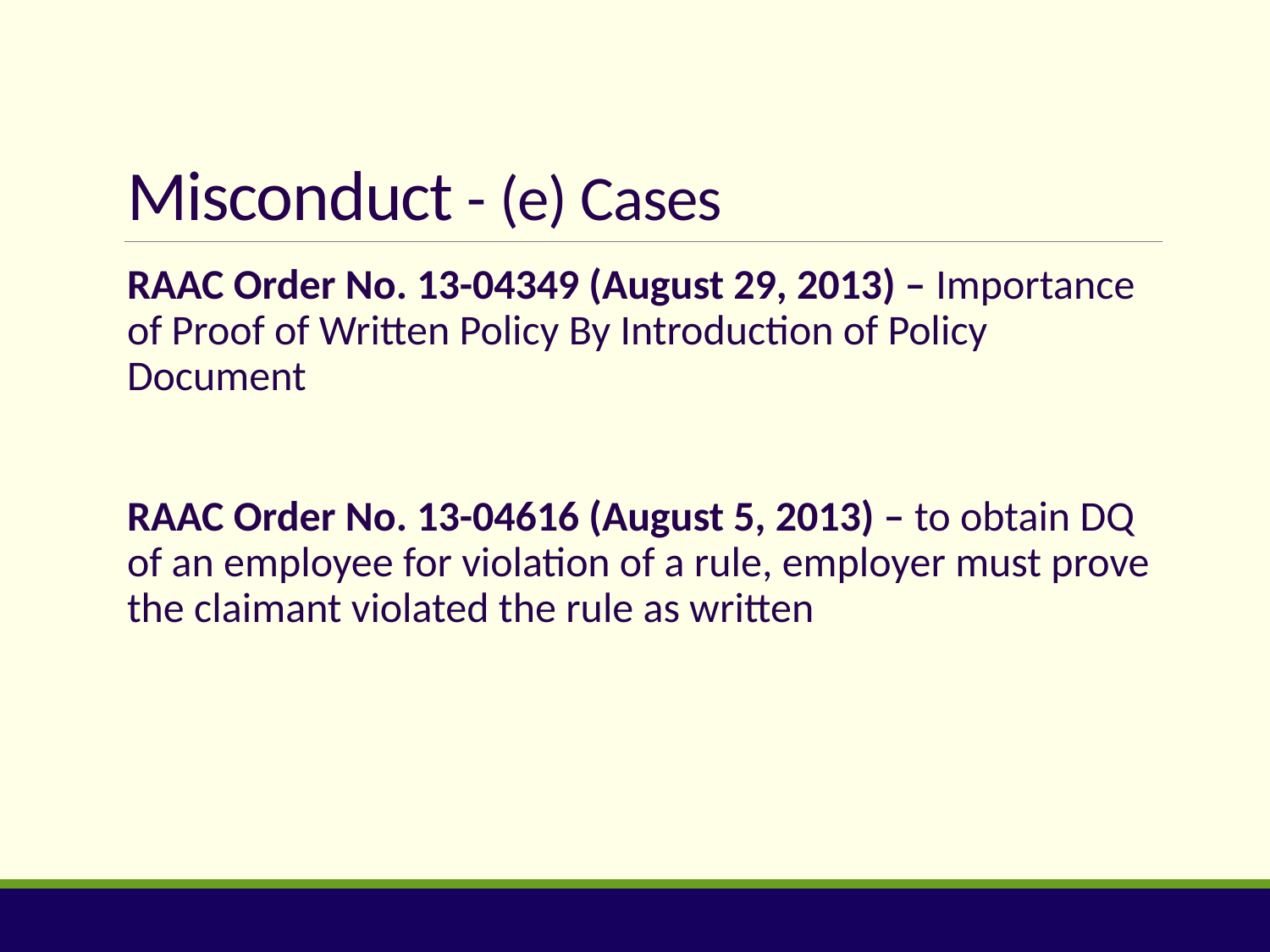

# Misconduct - (e) Cases
RAAC Order No. 13-04349 (August 29, 2013) – Importance of Proof of Written Policy By Introduction of Policy Document

RAAC Order No. 13-04616 (August 5, 2013) – to obtain DQ of an employee for violation of a rule, employer must prove the claimant violated the rule as written